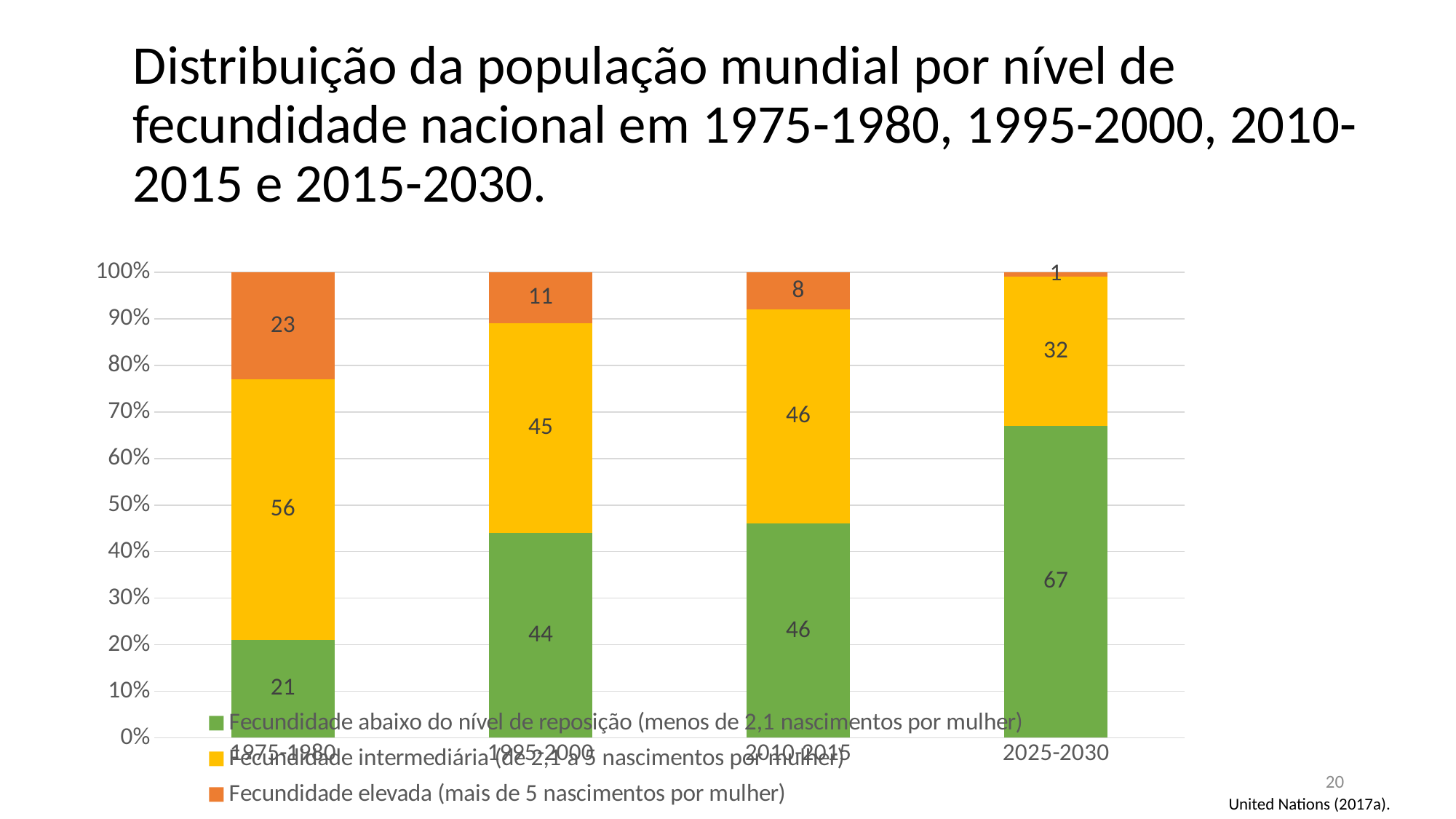

# Distribuição da população mundial por nível de fecundidade nacional em 1975-1980, 1995-2000, 2010-2015 e 2015-2030.

### Chart

| Category | Fecundidade abaixo do nível de reposição (menos de 2,1 nascimentos por mulher) | Fecundidade intermediária (de 2,1 a 5 nascimentos por mulher) | Fecundidade elevada (mais de 5 nascimentos por mulher) |
|---|---|---|---|
| 1975-1980 | 21.0 | 56.0 | 23.0 |
| 1995-2000 | 44.0 | 45.0 | 11.0 |
| 2010-2015 | 46.0 | 46.0 | 8.0 |
| 2025-2030 | 67.0 | 32.0 | 1.0 |
20
United Nations (2017a).